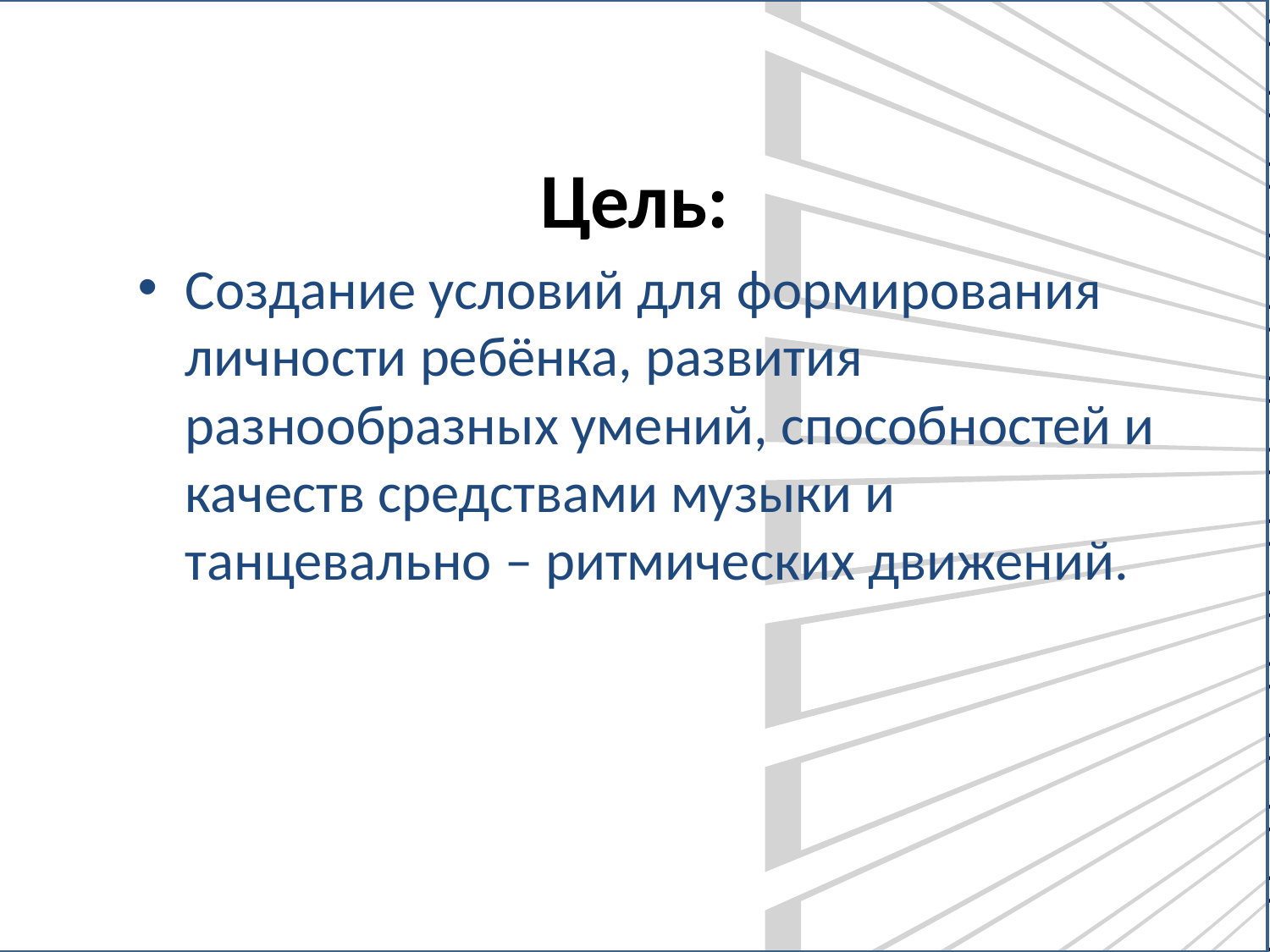

# Цель:
Создание условий для формирования личности ребёнка, развития разнообразных умений, способностей и качеств средствами музыки и танцевально – ритмических движений.